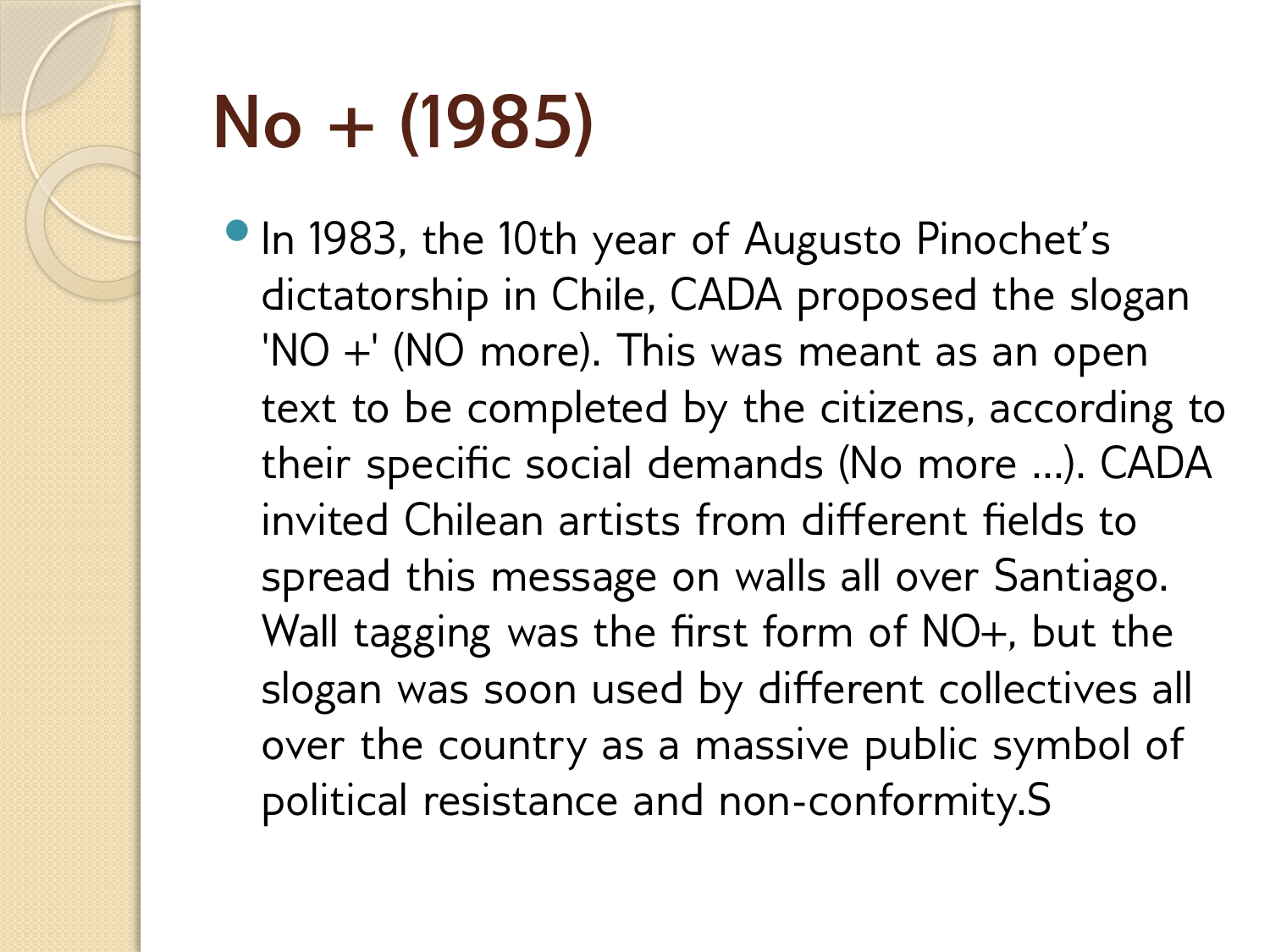

# No + (1985)
In 1983, the 10th year of Augusto Pinochet’s dictatorship in Chile, CADA proposed the slogan 'NO +' (NO more). This was meant as an open text to be completed by the citizens, according to their specific social demands (No more ...). CADA invited Chilean artists from different fields to spread this message on walls all over Santiago. Wall tagging was the first form of NO+, but the slogan was soon used by different collectives all over the country as a massive public symbol of political resistance and non-conformity.S